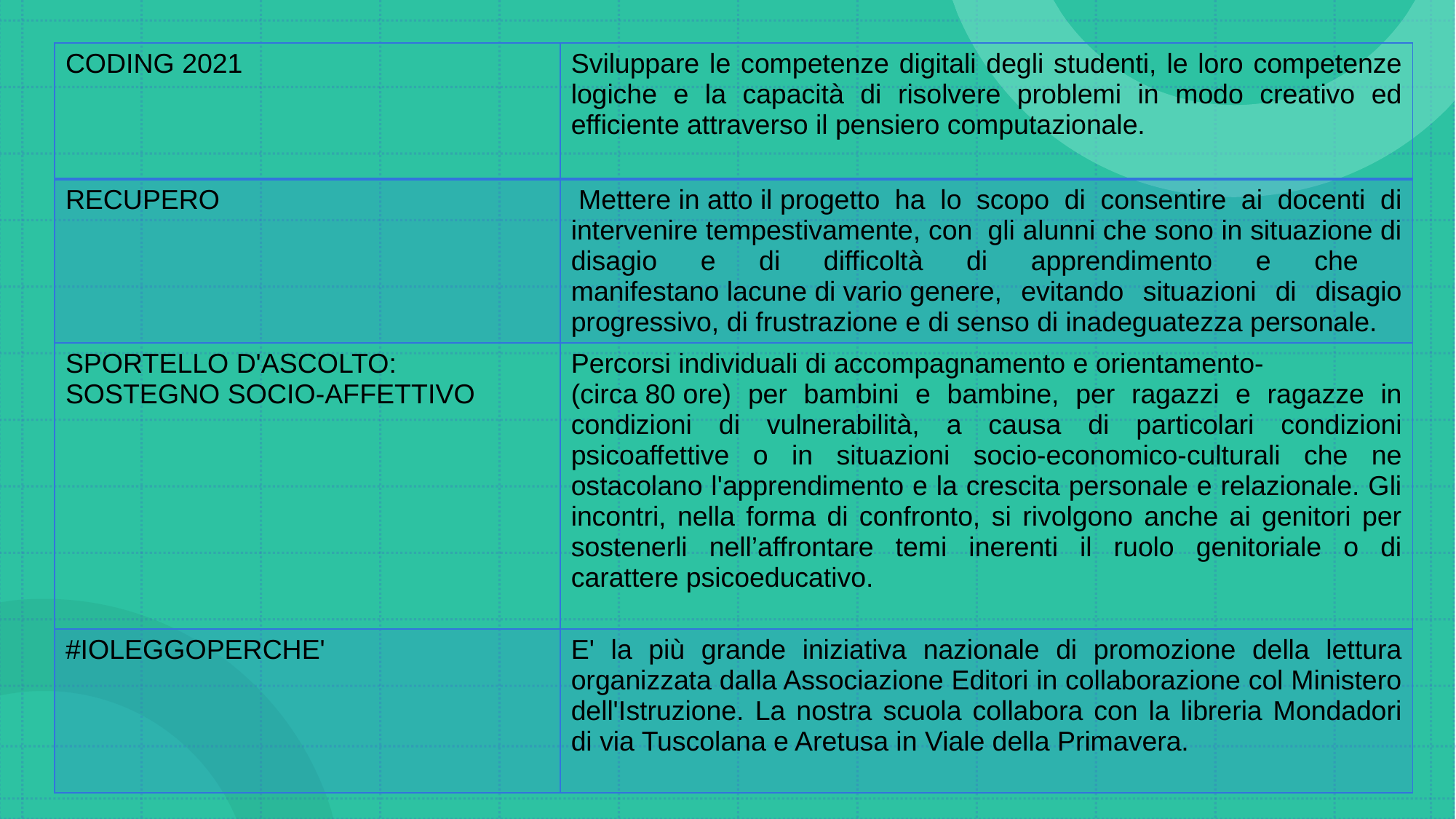

| CODING 2021 | Sviluppare le competenze digitali degli studenti, le loro competenze logiche e la capacità di risolvere problemi in modo creativo ed efficiente attraverso il pensiero computazionale. |
| --- | --- |
| RECUPERO | Mettere in atto il progetto ha lo scopo di consentire ai docenti di intervenire tempestivamente, con gli alunni che sono in situazione di disagio e di difficoltà di apprendimento e che manifestano lacune di vario genere, evitando situazioni di disagio progressivo, di frustrazione e di senso di inadeguatezza personale. |
| SPORTELLO D'ASCOLTO: SOSTEGNO SOCIO-AFFETTIVO | Percorsi individuali di accompagnamento e orientamento-(circa 80 ore) per bambini e bambine, per ragazzi e ragazze in condizioni di vulnerabilità, a causa di particolari condizioni psicoaffettive o in situazioni socio-economico-culturali che ne ostacolano l'apprendimento e la crescita personale e relazionale. Gli incontri, nella forma di confronto, si rivolgono anche ai genitori per sostenerli nell’affrontare temi inerenti il ruolo genitoriale o di carattere psicoeducativo. |
| #IOLEGGOPERCHE' | E' la più grande iniziativa nazionale di promozione della lettura organizzata dalla Associazione Editori in collaborazione col Ministero dell'Istruzione. La nostra scuola collabora con la libreria Mondadori di via Tuscolana e Aretusa in Viale della Primavera. |